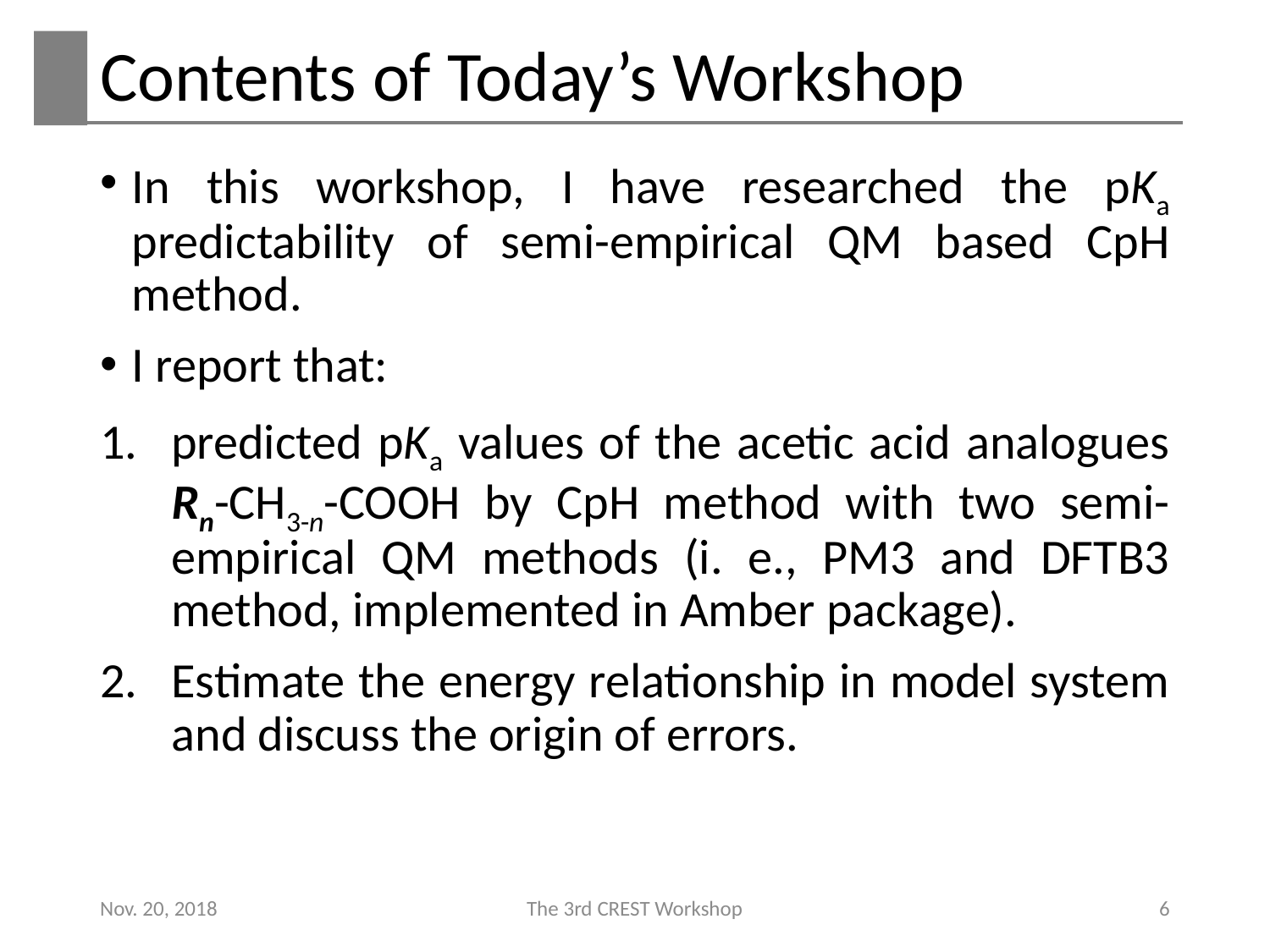

# Contents of Today’s Workshop
In this workshop, I have researched the pKa predictability of semi-empirical QM based CpH method.
I report that:
predicted pKa values of the acetic acid analogues Rn-CH3-n-COOH by CpH method with two semi-empirical QM methods (i. e., PM3 and DFTB3 method, implemented in Amber package).
Estimate the energy relationship in model system and discuss the origin of errors.
Nov. 20, 2018
The 3rd CREST Workshop
6